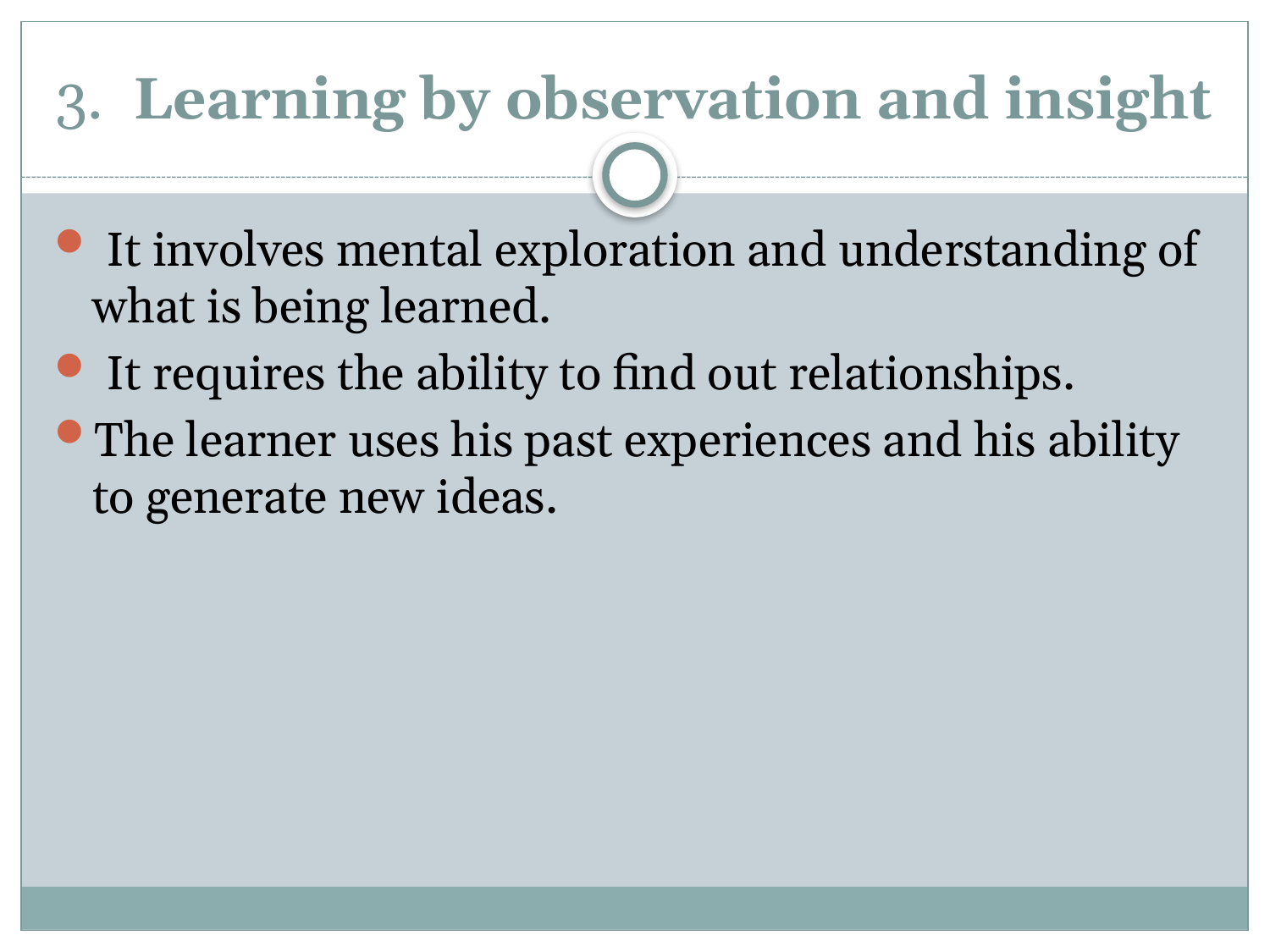

# 3.  Learning by observation and insight
 It involves mental exploration and understanding of what is being learned.
 It requires the ability to find out relationships. 
The learner uses his past experiences and his ability to generate new ideas.